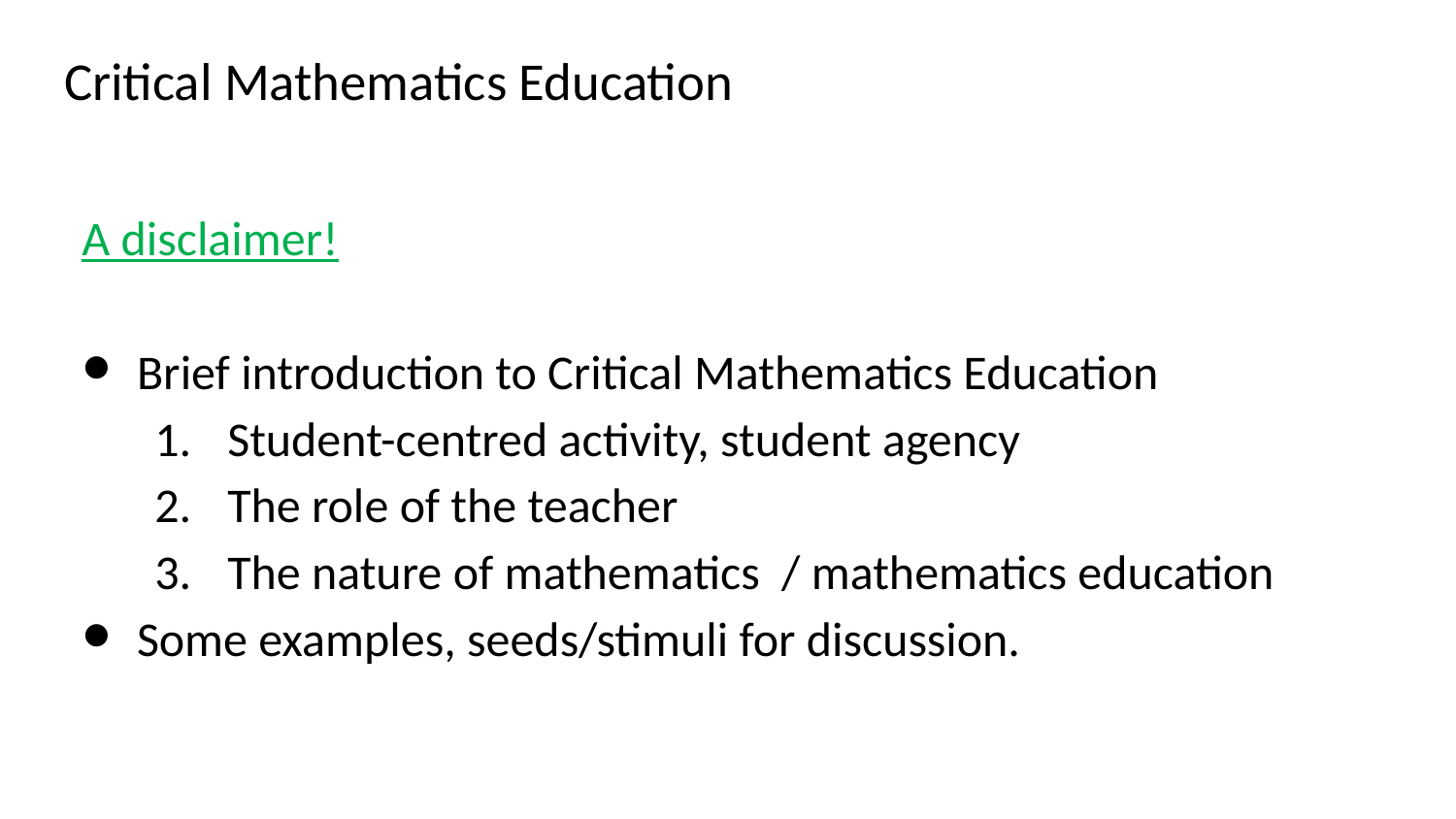

# Critical Mathematics Education
A disclaimer!

Brief introduction to Critical Mathematics Education
Student-centred activity, student agency
The role of the teacher
The nature of mathematics  / mathematics education
Some examples, seeds/stimuli for discussion.